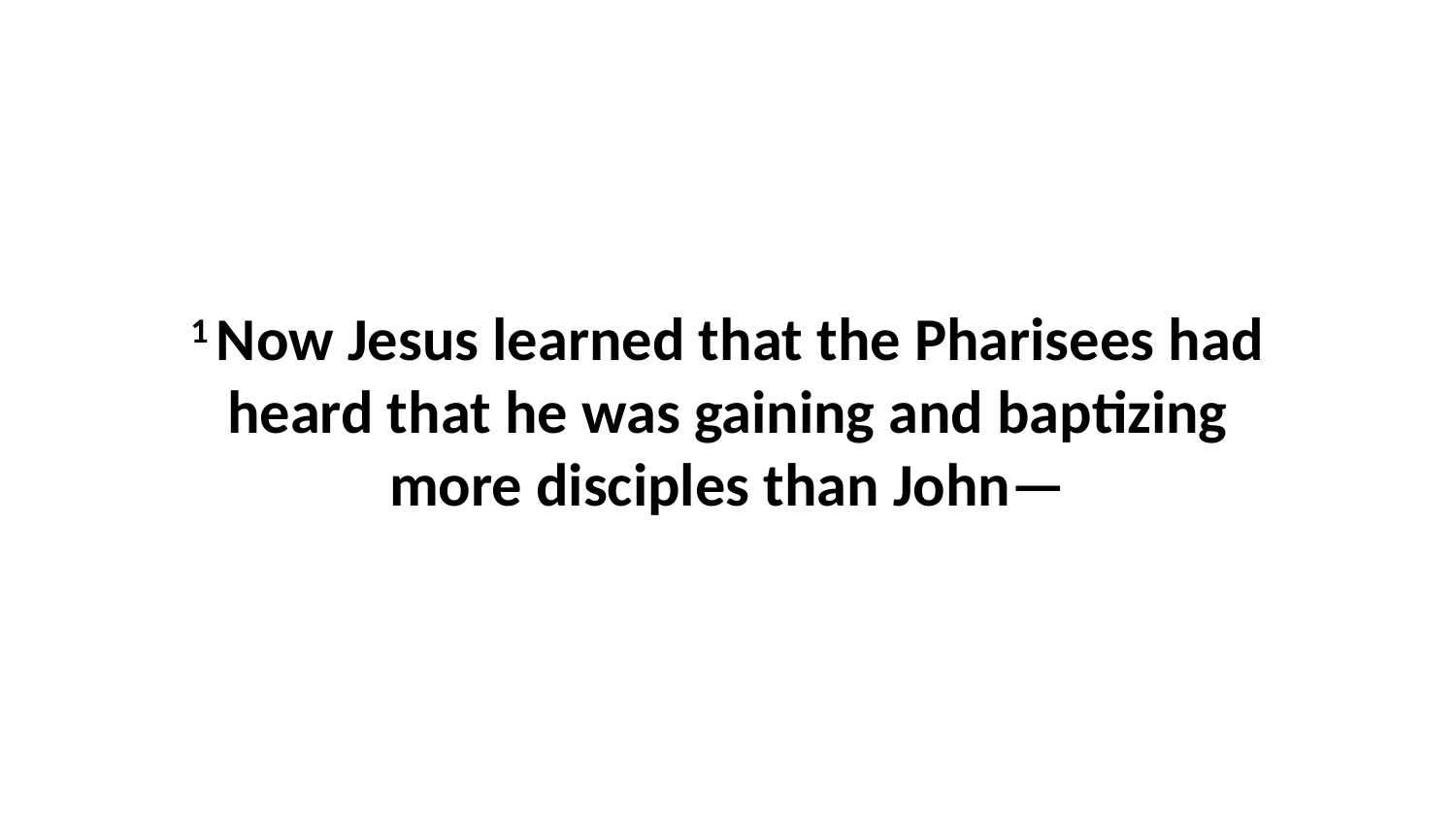

1 Now Jesus learned that the Pharisees had heard that he was gaining and baptizing more disciples than John—